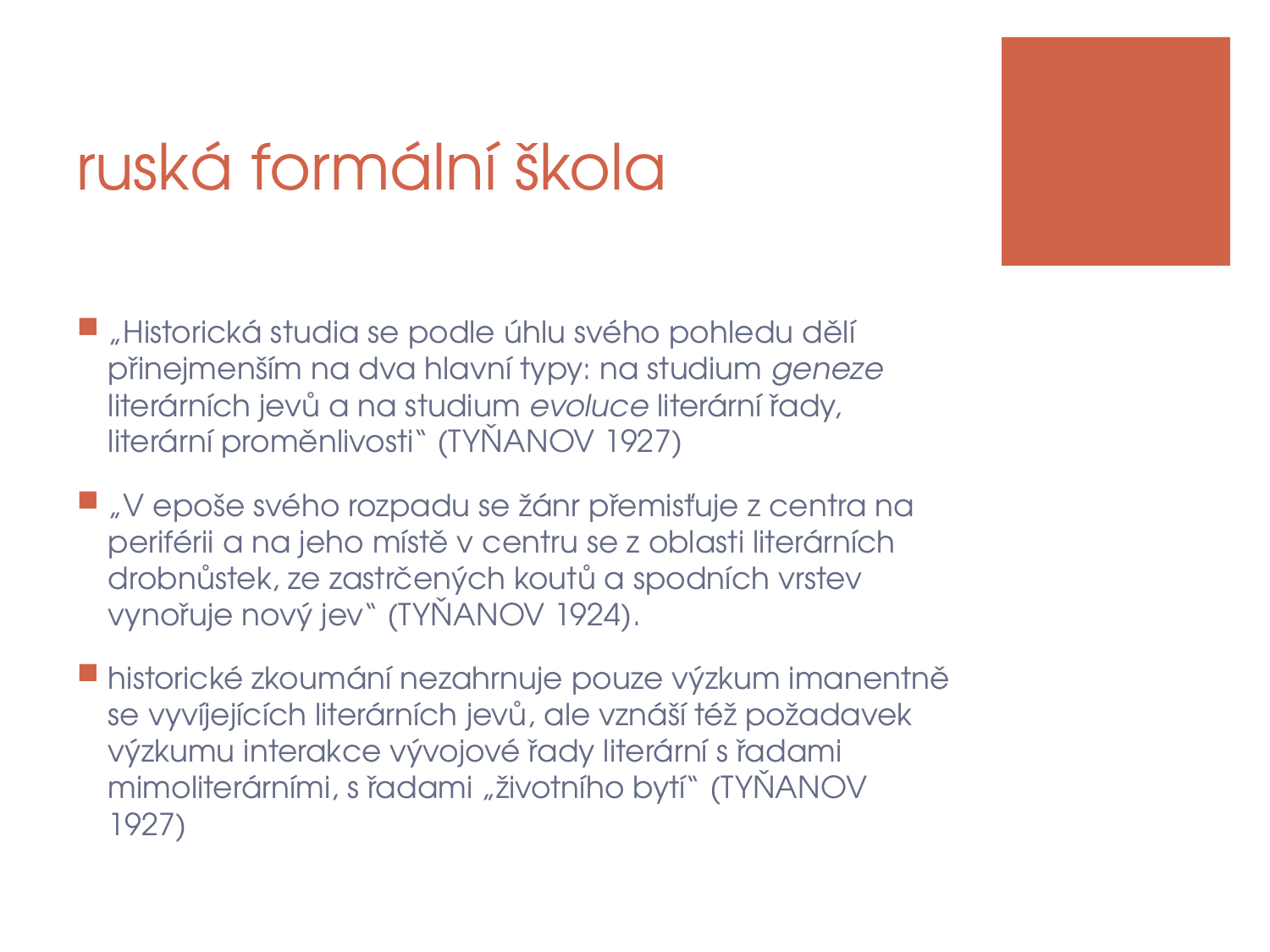

# ruská formální škola
„Historická studia se podle úhlu svého pohledu dělí přinejmenším na dva hlavní typy: na studium geneze literárních jevů a na studium evoluce literární řady, literární proměnlivosti“ (TYŇANOV 1927)
„V epoše svého rozpadu se žánr přemisťuje z centra na periférii a na jeho místě v centru se z oblasti literárních drobnůstek, ze zastrčených koutů a spodních vrstev vynořuje nový jev“ (TYŇANOV 1924).
historické zkoumání nezahrnuje pouze výzkum imanentně se vyvíjejících literárních jevů, ale vznáší též požadavek výzkumu interakce vývojové řady literární s řadami mimoliterárními, s řadami „životního bytí“ (TYŇANOV 1927)